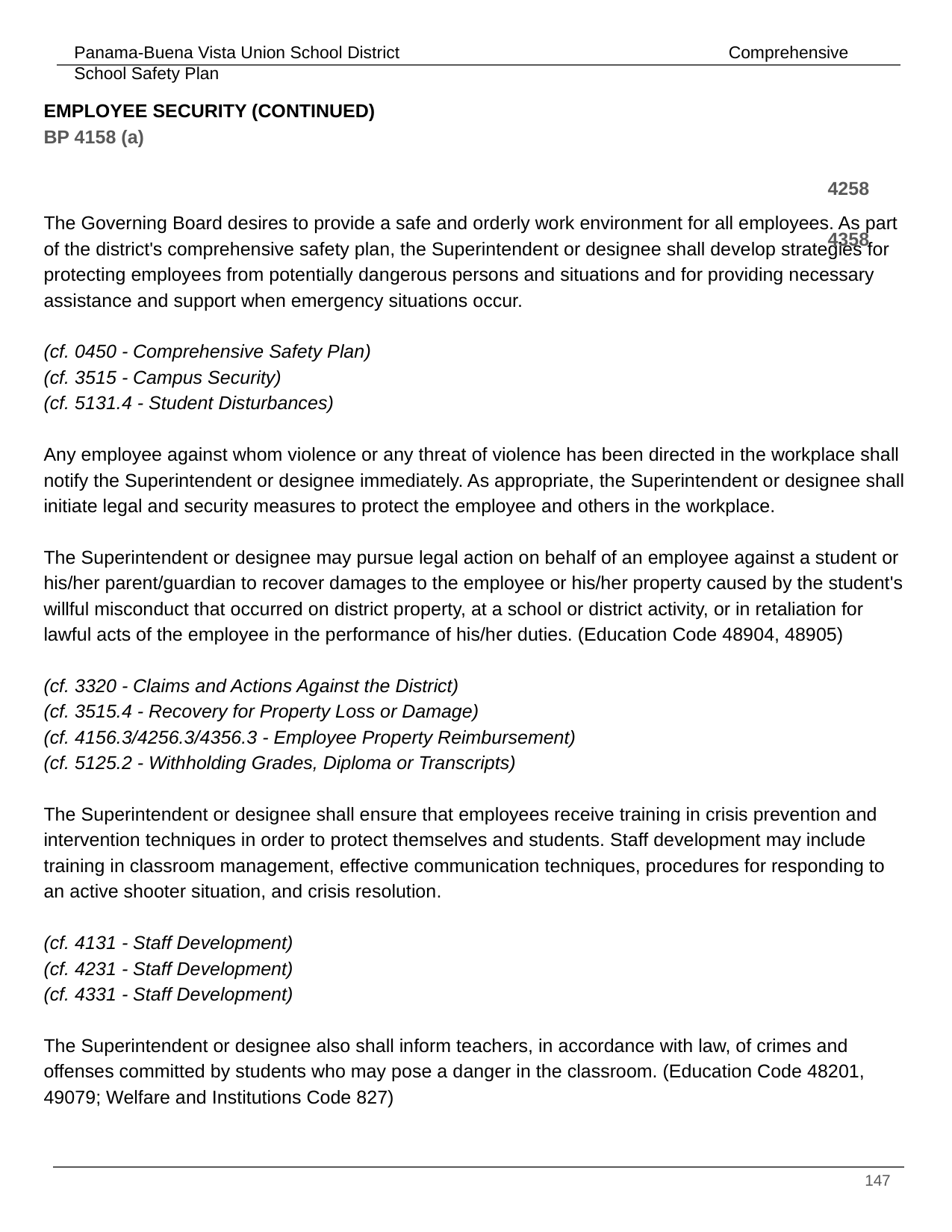

# EMPLOYEE SECURITY (CONTINUED)                                  			              BP 4158 (a)
														4258
														4358
The Governing Board desires to provide a safe and orderly work environment for all employees. As part of the district's comprehensive safety plan, the Superintendent or designee shall develop strategies for protecting employees from potentially dangerous persons and situations and for providing necessary assistance and support when emergency situations occur.

(cf. 0450 - Comprehensive Safety Plan)
(cf. 3515 - Campus Security)
(cf. 5131.4 - Student Disturbances)

Any employee against whom violence or any threat of violence has been directed in the workplace shall notify the Superintendent or designee immediately. As appropriate, the Superintendent or designee shall initiate legal and security measures to protect the employee and others in the workplace.

The Superintendent or designee may pursue legal action on behalf of an employee against a student or his/her parent/guardian to recover damages to the employee or his/her property caused by the student's willful misconduct that occurred on district property, at a school or district activity, or in retaliation for lawful acts of the employee in the performance of his/her duties. (Education Code 48904, 48905)

(cf. 3320 - Claims and Actions Against the District)
(cf. 3515.4 - Recovery for Property Loss or Damage)
(cf. 4156.3/4256.3/4356.3 - Employee Property Reimbursement)
(cf. 5125.2 - Withholding Grades, Diploma or Transcripts)

The Superintendent or designee shall ensure that employees receive training in crisis prevention and intervention techniques in order to protect themselves and students. Staff development may include training in classroom management, effective communication techniques, procedures for responding to an active shooter situation, and crisis resolution.

(cf. 4131 - Staff Development)
(cf. 4231 - Staff Development)
(cf. 4331 - Staff Development)

The Superintendent or designee also shall inform teachers, in accordance with law, of crimes and offenses committed by students who may pose a danger in the classroom. (Education Code 48201, 49079; Welfare and Institutions Code 827)

147